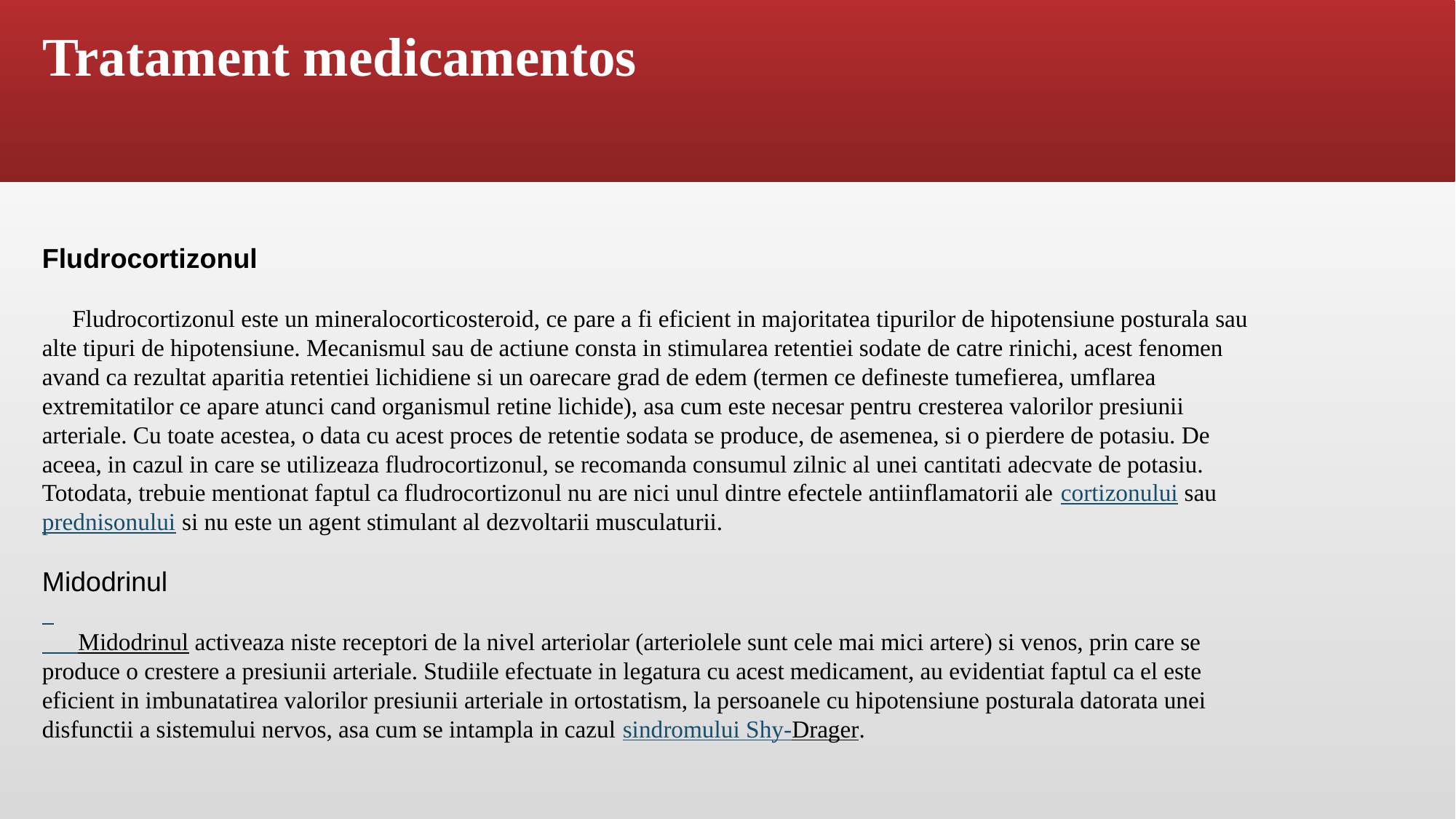

# Tratament medicamentos

Fludrocortizonul

     Fludrocortizonul este un mineralocorticosteroid, ce pare a fi eficient in majoritatea tipurilor de hipotensiune posturala sau alte tipuri de hipotensiune. Mecanismul sau de actiune consta in stimularea retentiei sodate de catre rinichi, acest fenomen avand ca rezultat aparitia retentiei lichidiene si un oarecare grad de edem (termen ce defineste tumefierea, umflarea extremitatilor ce apare atunci cand organismul retine lichide), asa cum este necesar pentru cresterea valorilor presiunii arteriale. Cu toate acestea, o data cu acest proces de retentie sodata se produce, de asemenea, si o pierdere de potasiu. De aceea, in cazul in care se utilizeaza fludrocortizonul, se recomanda consumul zilnic al unei cantitati adecvate de potasiu. Totodata, trebuie mentionat faptul ca fludrocortizonul nu are nici unul dintre efectele antiinflamatorii ale cortizonului sau prednisonului si nu este un agent stimulant al dezvoltarii musculaturii.

Midodrinul

      Midodrinul activeaza niste receptori de la nivel arteriolar (arteriolele sunt cele mai mici artere) si venos, prin care se produce o crestere a presiunii arteriale. Studiile efectuate in legatura cu acest medicament, au evidentiat faptul ca el este eficient in imbunatatirea valorilor presiunii arteriale in ortostatism, la persoanele cu hipotensiune posturala datorata unei disfunctii a sistemului nervos, asa cum se intampla in cazul sindromului Shy-Drager.